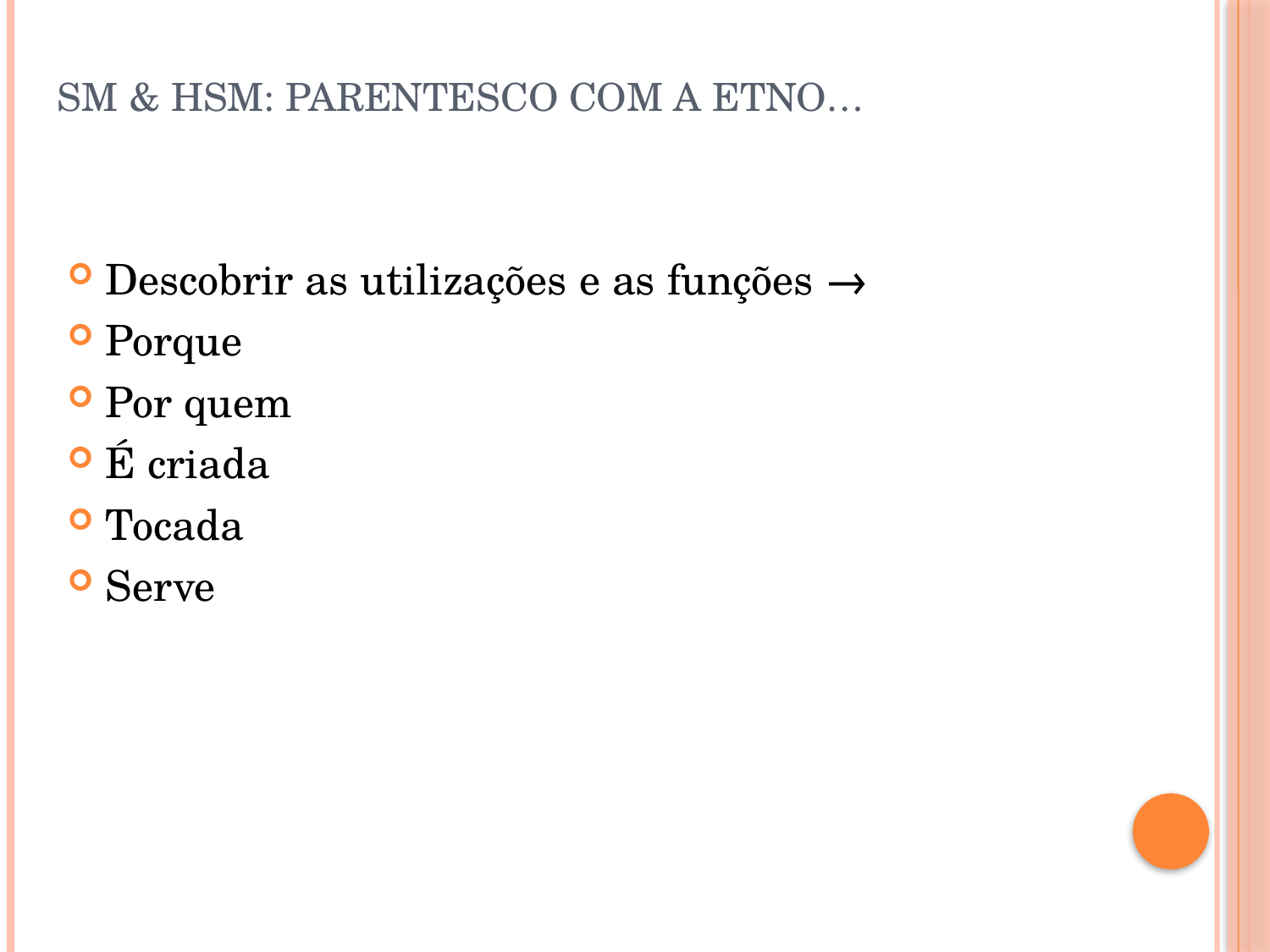

# SM & HSM: Parentesco com a Etno…
Descobrir as utilizações e as funções →
Porque
Por quem
É criada
Tocada
Serve